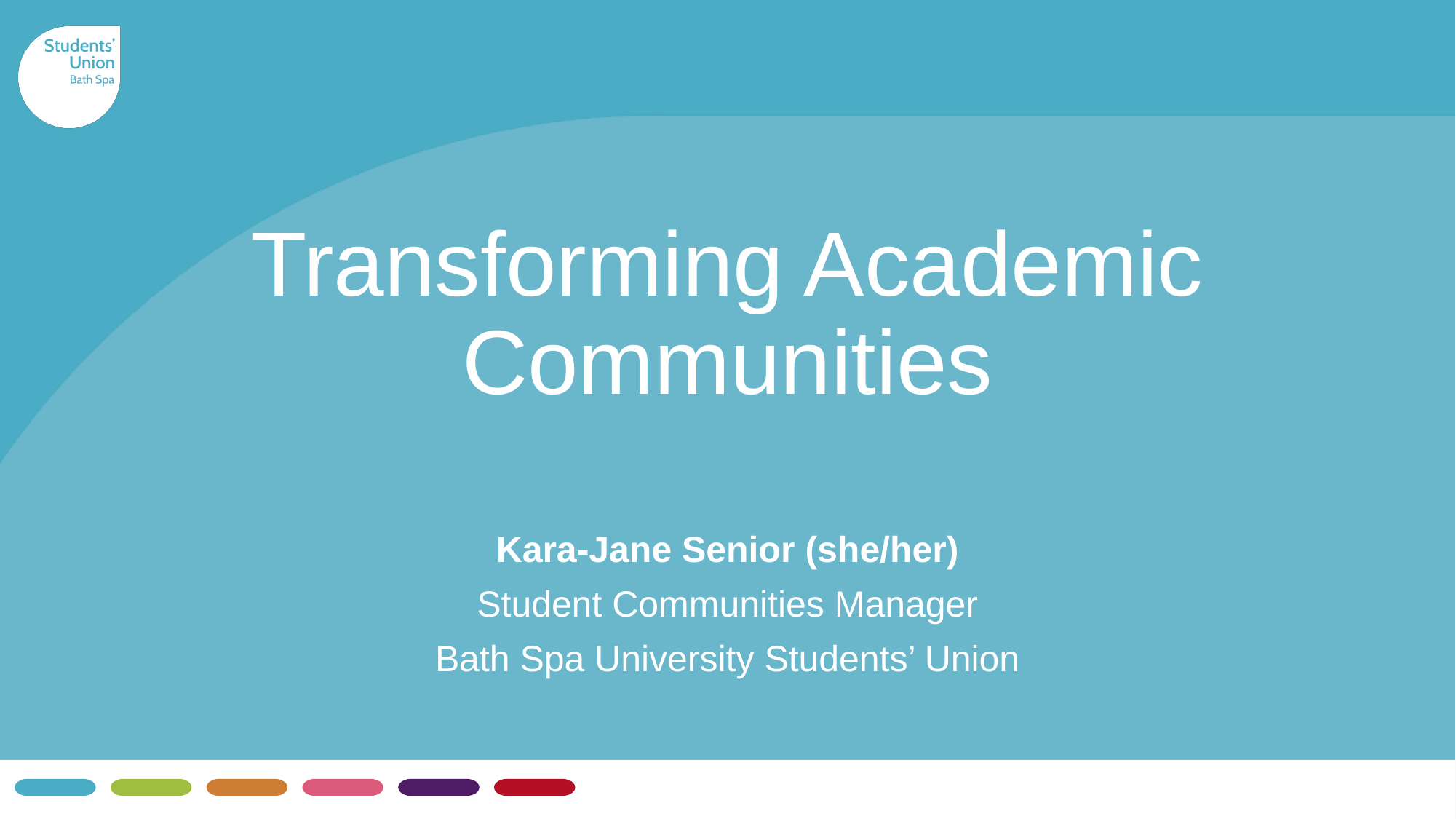

# Transforming Academic Communities
Kara-Jane Senior (she/her)
Student Communities Manager
Bath Spa University Students’ Union